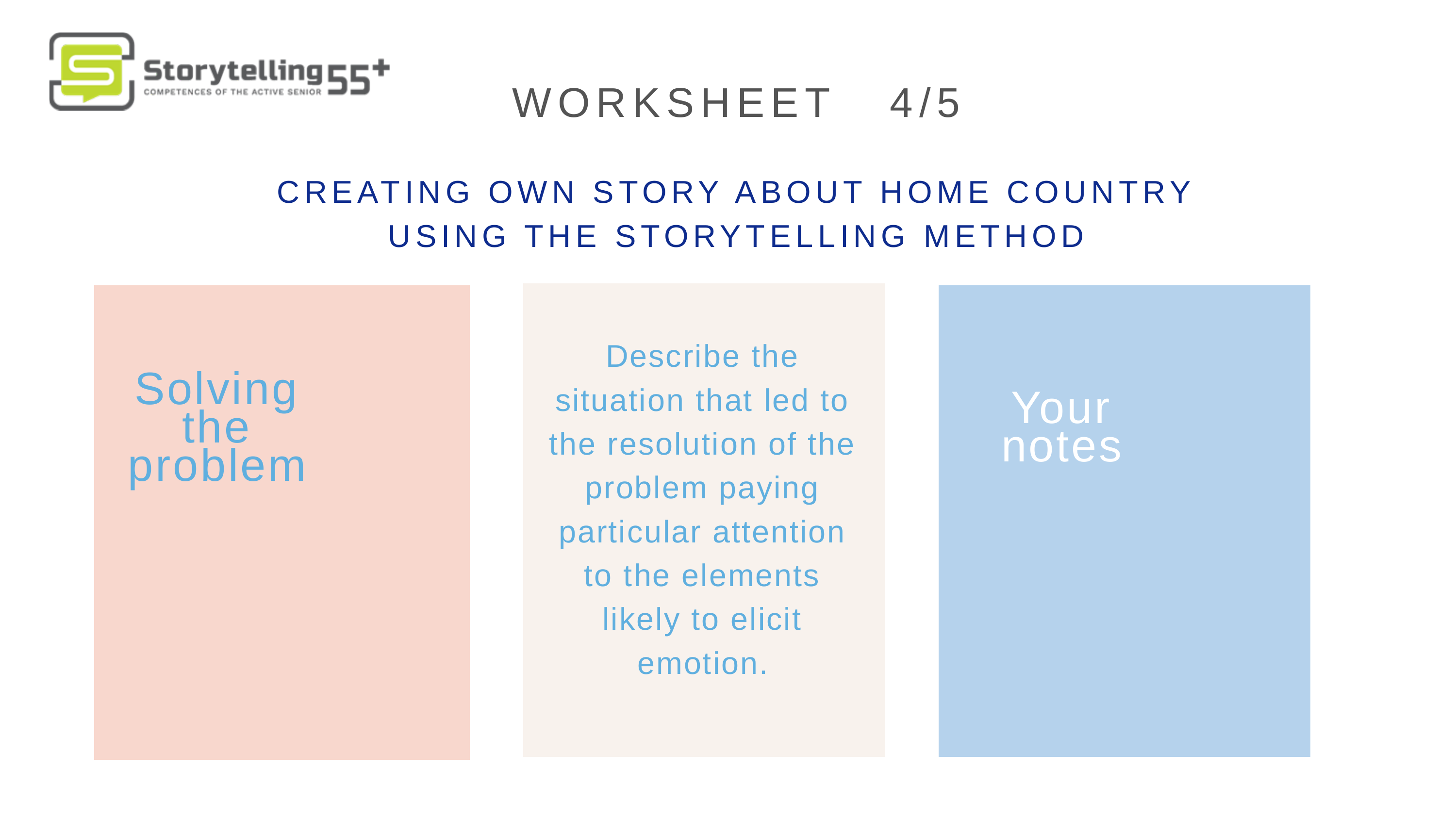

WORKSHEET   4/5

CREATING OWN STORY ABOUT HOME COUNTRY USING THE STORYTELLING METHOD

Solving the problem

Your notes
Describe the situation that led to the resolution of the problem paying particular attention to the elements likely to elicit emotion.